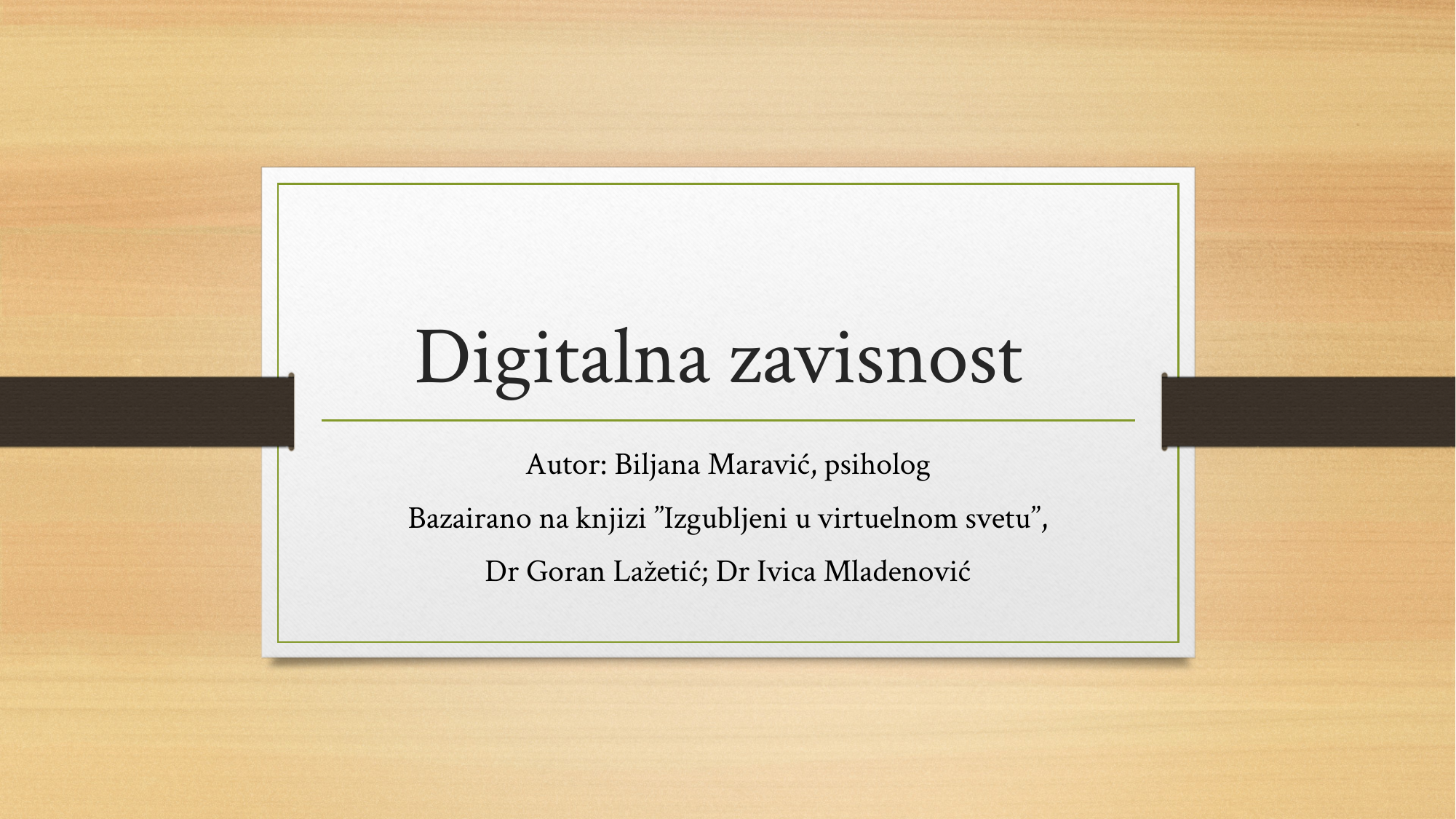

# Digitalna zavisnost
Autor: Biljana Maravić, psiholog
Bazairano na knjizi ’’Izgubljeni u virtuelnom svetu’’,
 Dr Goran Lažetić; Dr Ivica Mladenović